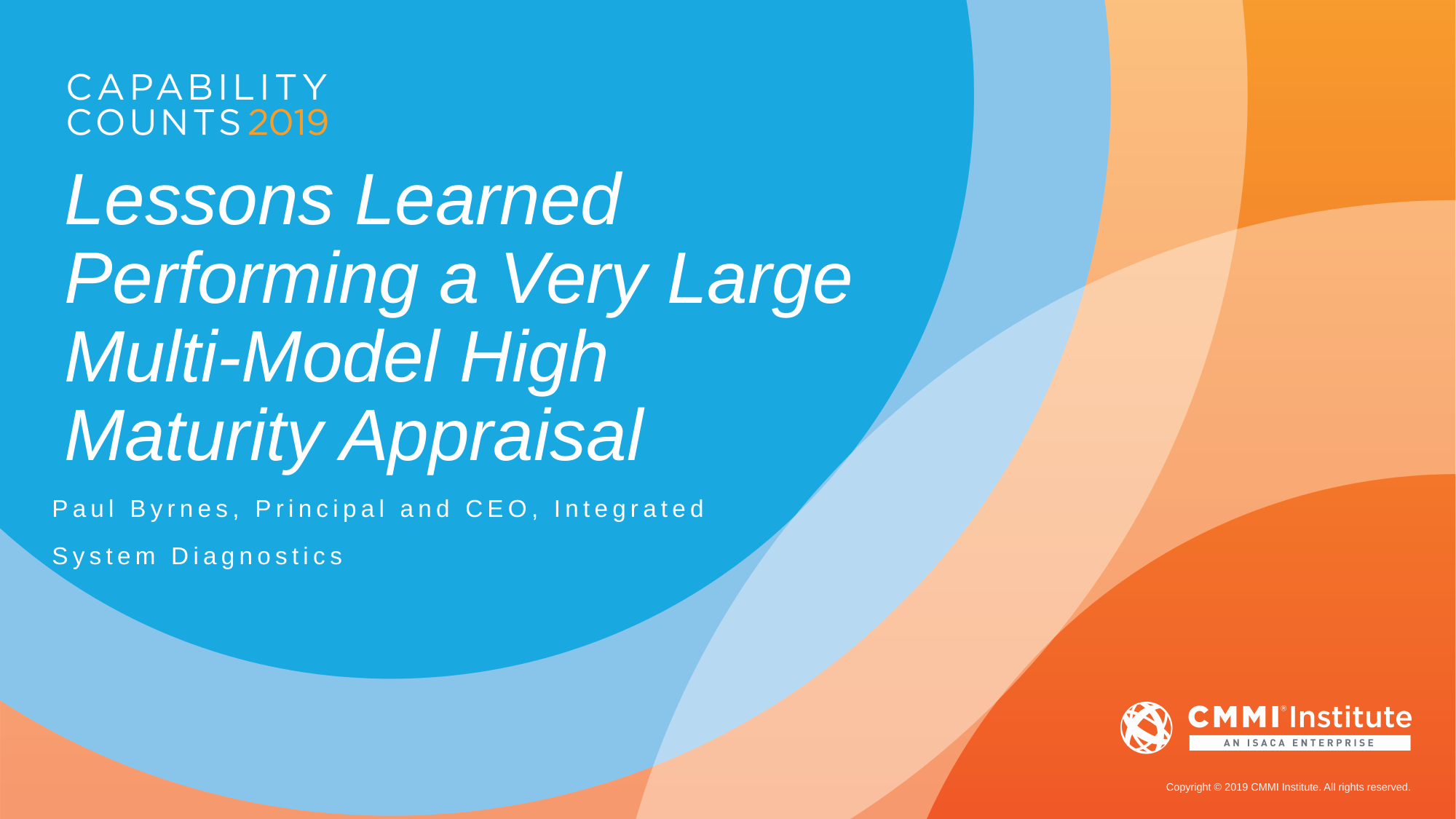

Lessons Learned Performing a Very Large Multi-Model High Maturity Appraisal
Paul Byrnes, Principal and CEO, Integrated
System Diagnostics